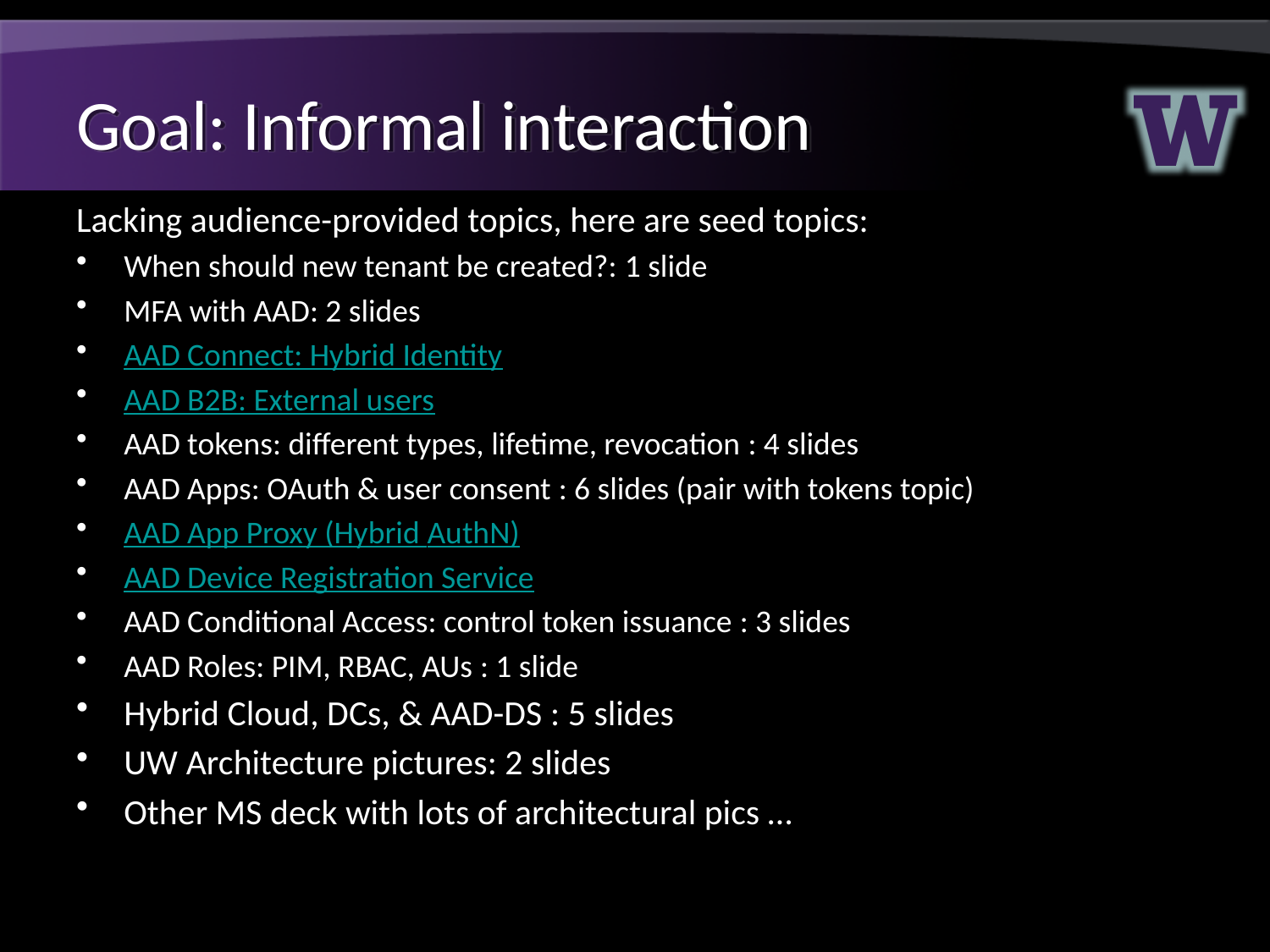

# Goal: Informal interaction
Lacking audience-provided topics, here are seed topics:
When should new tenant be created?: 1 slide
MFA with AAD: 2 slides
AAD Connect: Hybrid Identity
AAD B2B: External users
AAD tokens: different types, lifetime, revocation : 4 slides
AAD Apps: OAuth & user consent : 6 slides (pair with tokens topic)
AAD App Proxy (Hybrid AuthN)
AAD Device Registration Service
AAD Conditional Access: control token issuance : 3 slides
AAD Roles: PIM, RBAC, AUs : 1 slide
Hybrid Cloud, DCs, & AAD-DS : 5 slides
UW Architecture pictures: 2 slides
Other MS deck with lots of architectural pics …